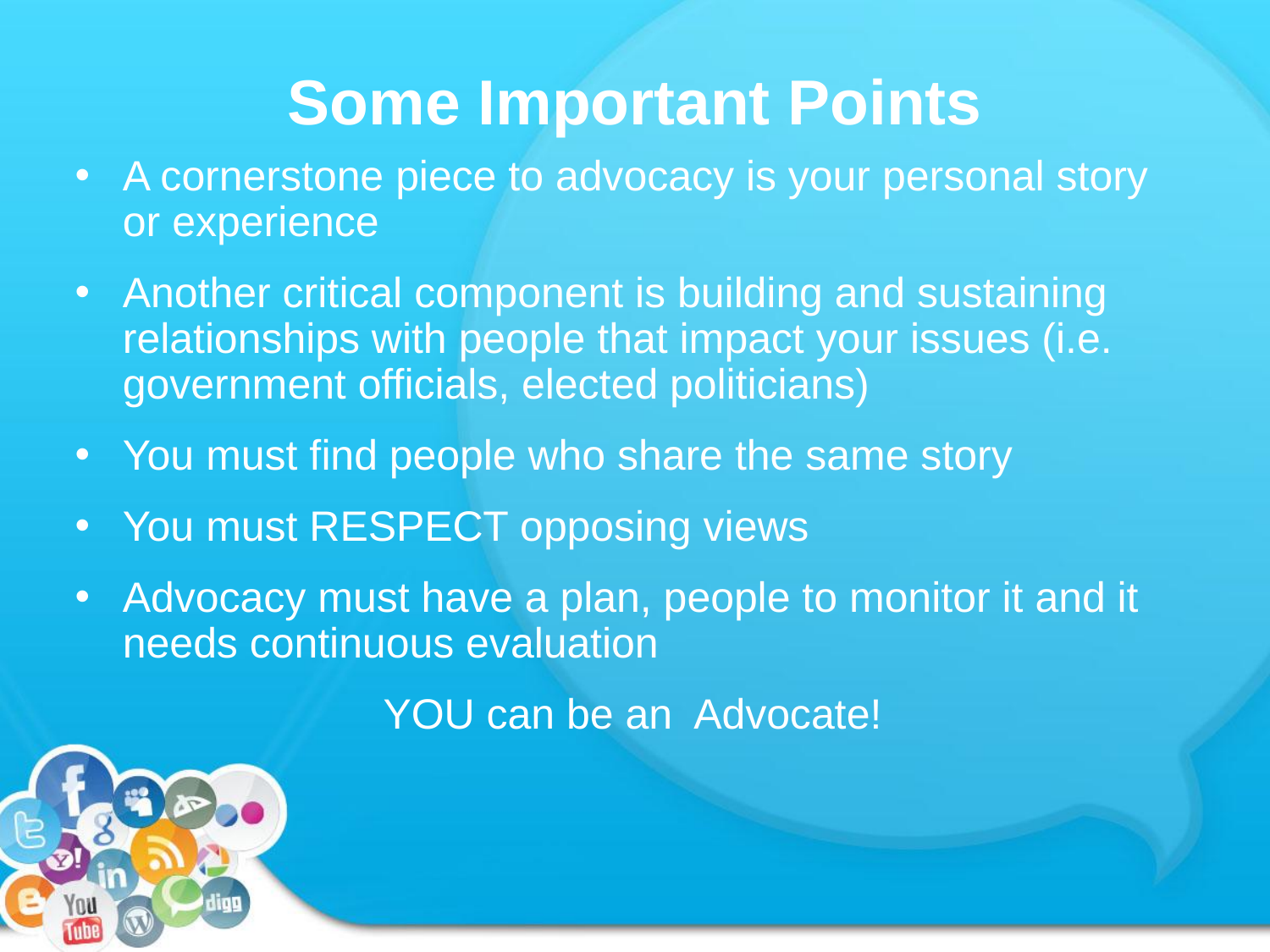

# Some Important Points
A cornerstone piece to advocacy is your personal story or experience
Another critical component is building and sustaining relationships with people that impact your issues (i.e. government officials, elected politicians)
You must find people who share the same story
You must RESPECT opposing views
Advocacy must have a plan, people to monitor it and it needs continuous evaluation
                          YOU can be an  Advocate!